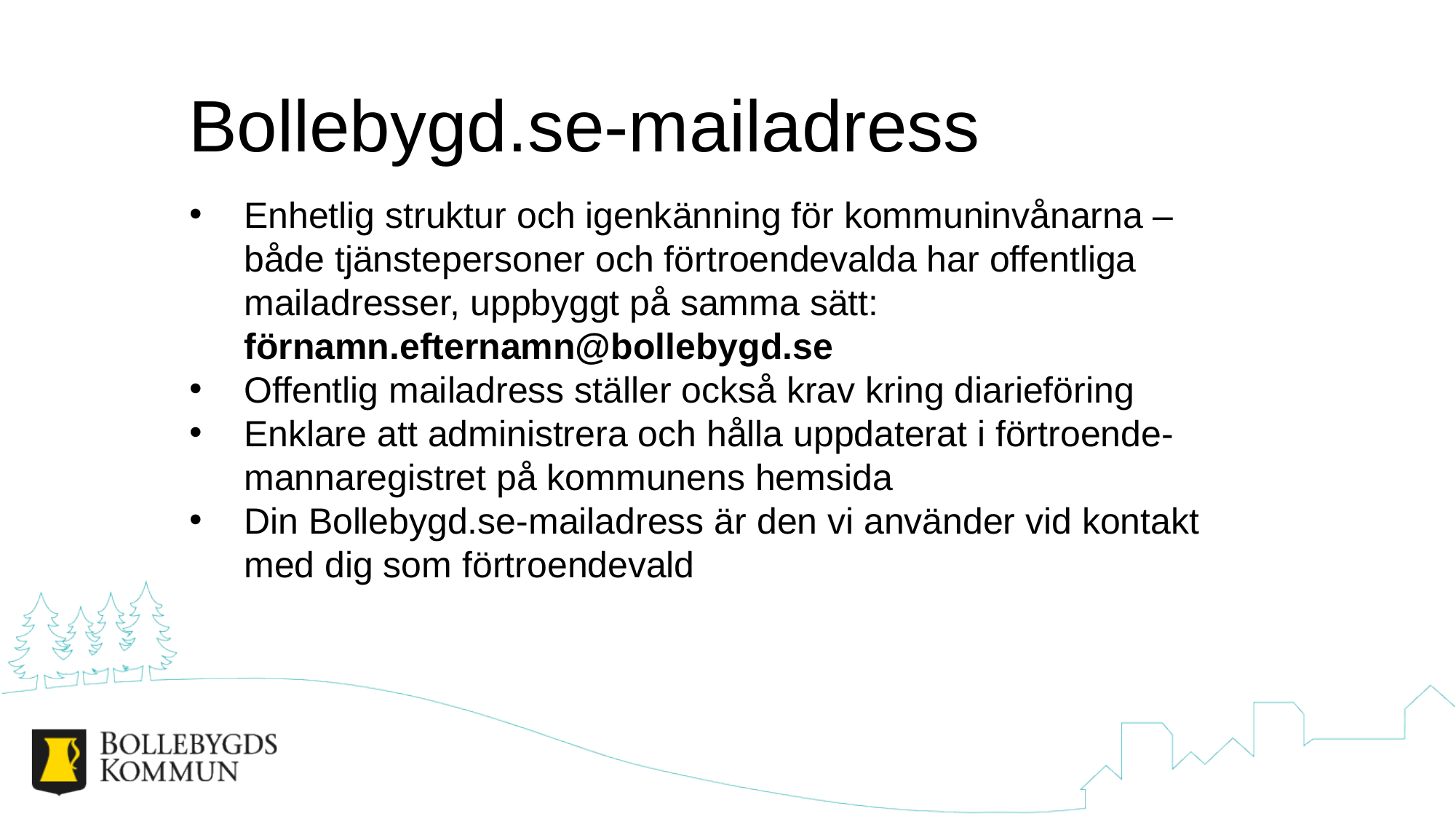

# Bollebygd.se-mailadress
Enhetlig struktur och igenkänning för kommuninvånarna – både tjänstepersoner och förtroendevalda har offentliga mailadresser, uppbyggt på samma sätt: förnamn.efternamn@bollebygd.se
Offentlig mailadress ställer också krav kring diarieföring
Enklare att administrera och hålla uppdaterat i förtroende-mannaregistret på kommunens hemsida
Din Bollebygd.se-mailadress är den vi använder vid kontakt med dig som förtroendevald